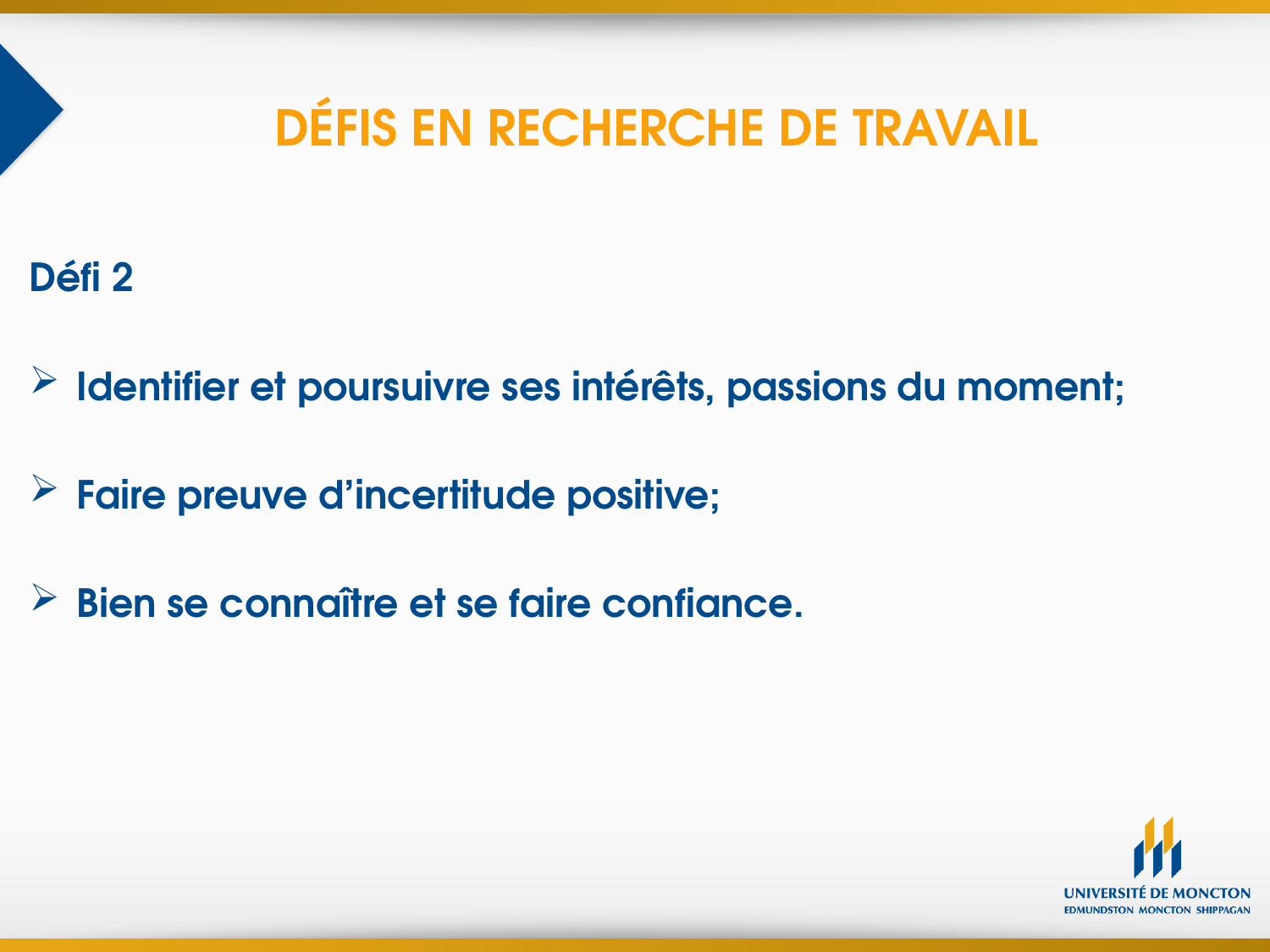

# DÉFIS EN RECHERCHE DE TRAVAIL
Défi 2

Identifier et poursuivre ses intérêts, passions du moment;

Faire preuve d’incertitude positive;

Bien se connaître et se faire confiance.